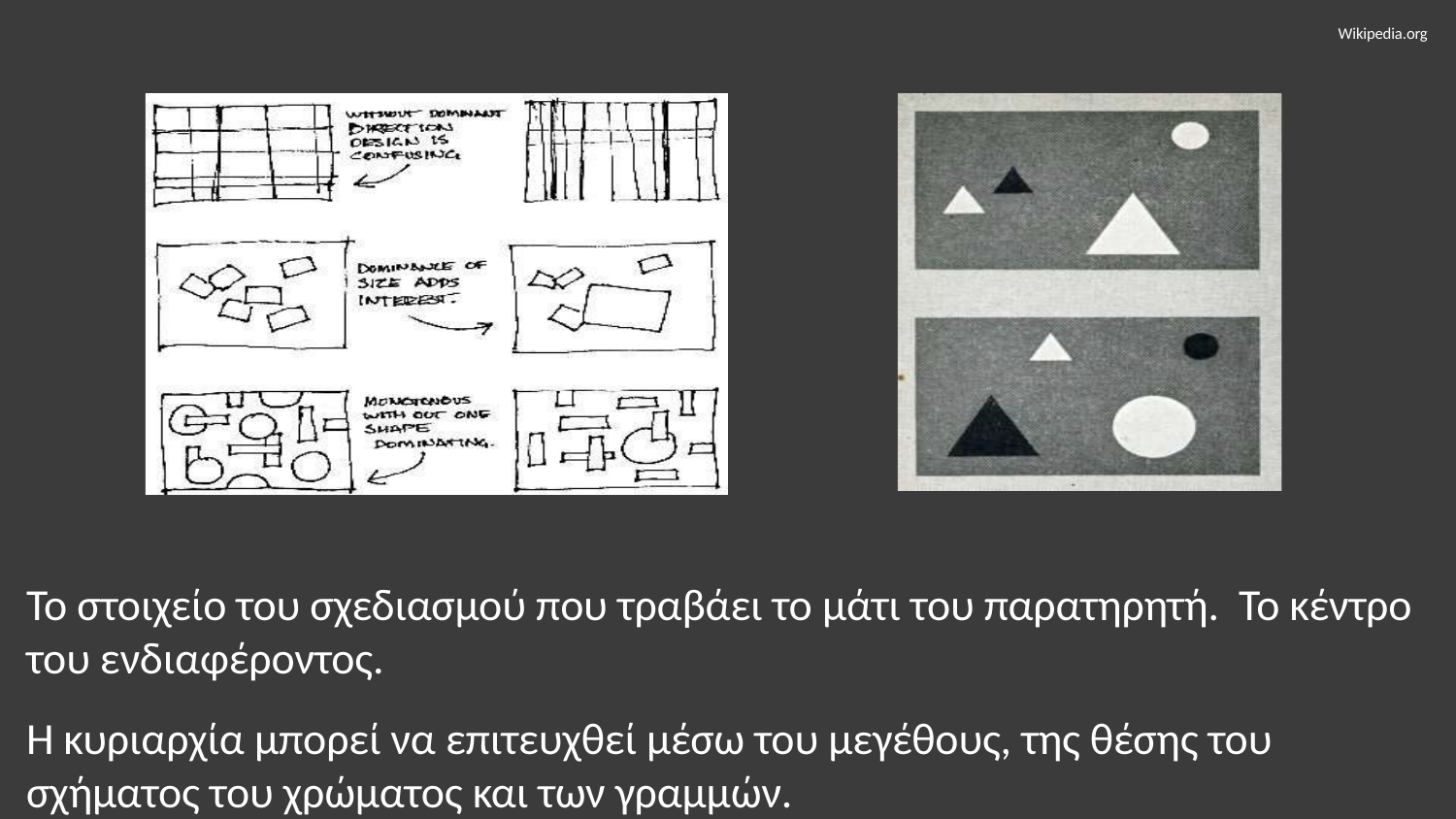

Wikipedia.org

Το στοιχείο του σχεδιασμού που τραβάει το μάτι του παρατηρητή.  Το κέντρο του ενδιαφέροντος.
Η κυριαρχία μπορεί να επιτευχθεί μέσω του μεγέθους, της θέσης του σχήματος του χρώματος και των γραμμών.